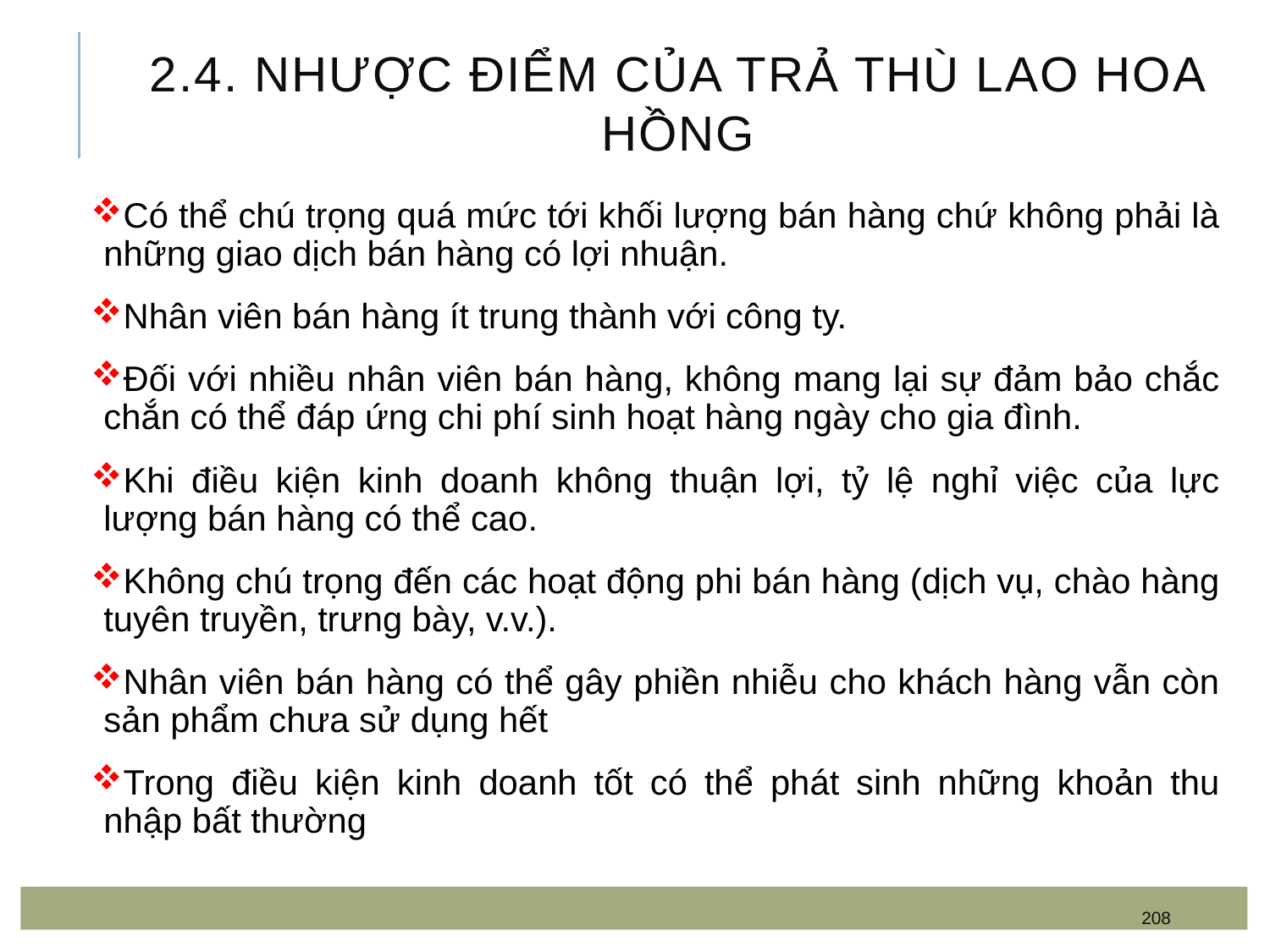

# 2.4. Nhược điểm của trả thù lao hoa hồng
Có thể chú trọng quá mức tới khối lượng bán hàng chứ không phải là những giao dịch bán hàng có lợi nhuận.
Nhân viên bán hàng ít trung thành với công ty.
Đối với nhiều nhân viên bán hàng, không mang lại sự đảm bảo chắc chắn có thể đáp ứng chi phí sinh hoạt hàng ngày cho gia đình.
Khi điều kiện kinh doanh không thuận lợi, tỷ lệ nghỉ việc của lực lượng bán hàng có thể cao.
Không chú trọng đến các hoạt động phi bán hàng (dịch vụ, chào hàng tuyên truyền, trưng bày, v.v.).
Nhân viên bán hàng có thể gây phiền nhiễu cho khách hàng vẫn còn sản phẩm chưa sử dụng hết
Trong điều kiện kinh doanh tốt có thể phát sinh những khoản thu nhập bất thường
208